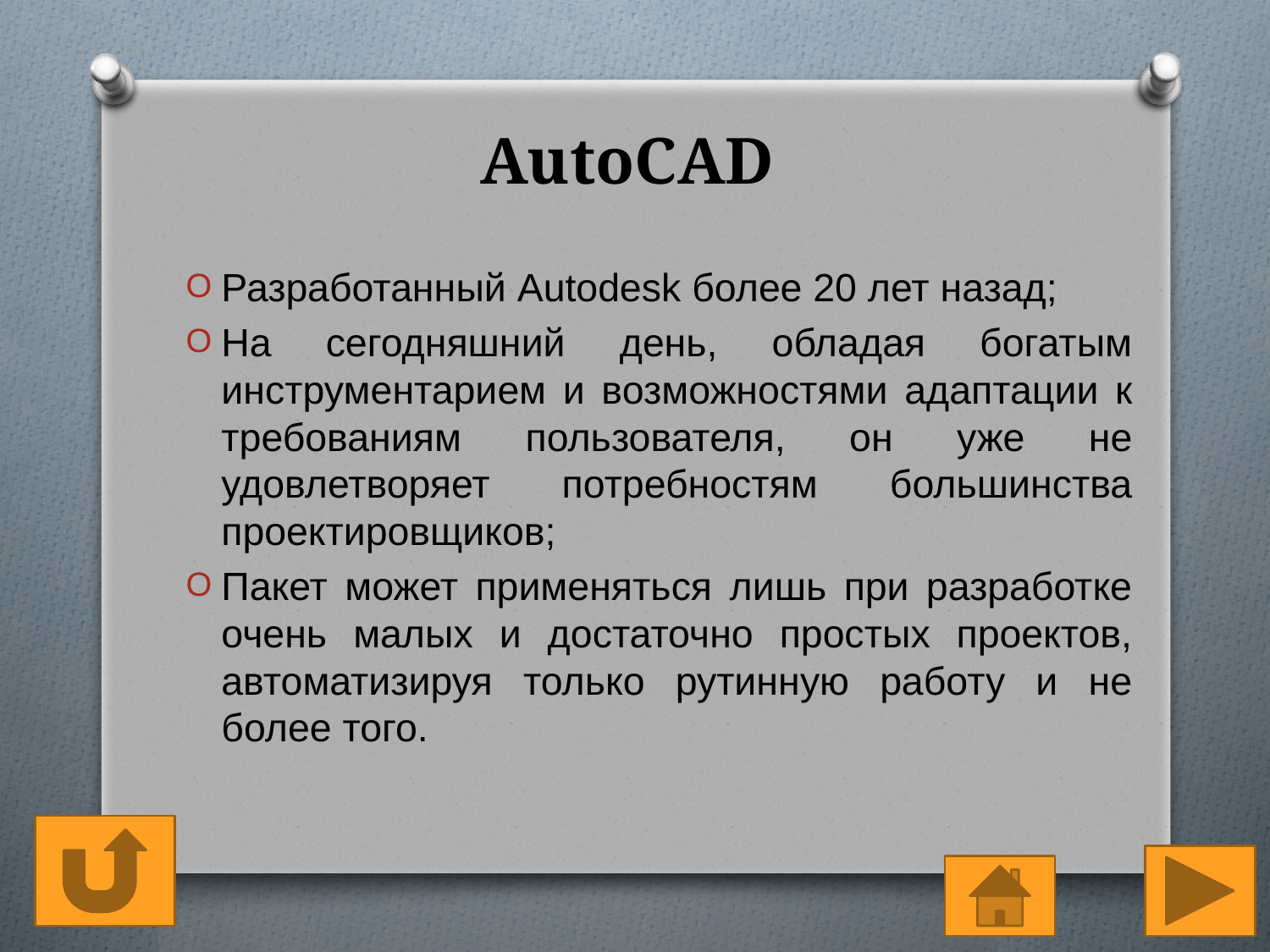

# AutoCAD
Разработанный Autodesk более 20 лет назад;
На сегодняшний день, обладая богатым инструментарием и возможностями адаптации к требованиям пользователя, он уже не удовлетворяет потребностям большинства проектировщиков;
Пакет может применяться лишь при разработке очень малых и достаточно простых проектов, автоматизируя только рутинную работу и не более того.